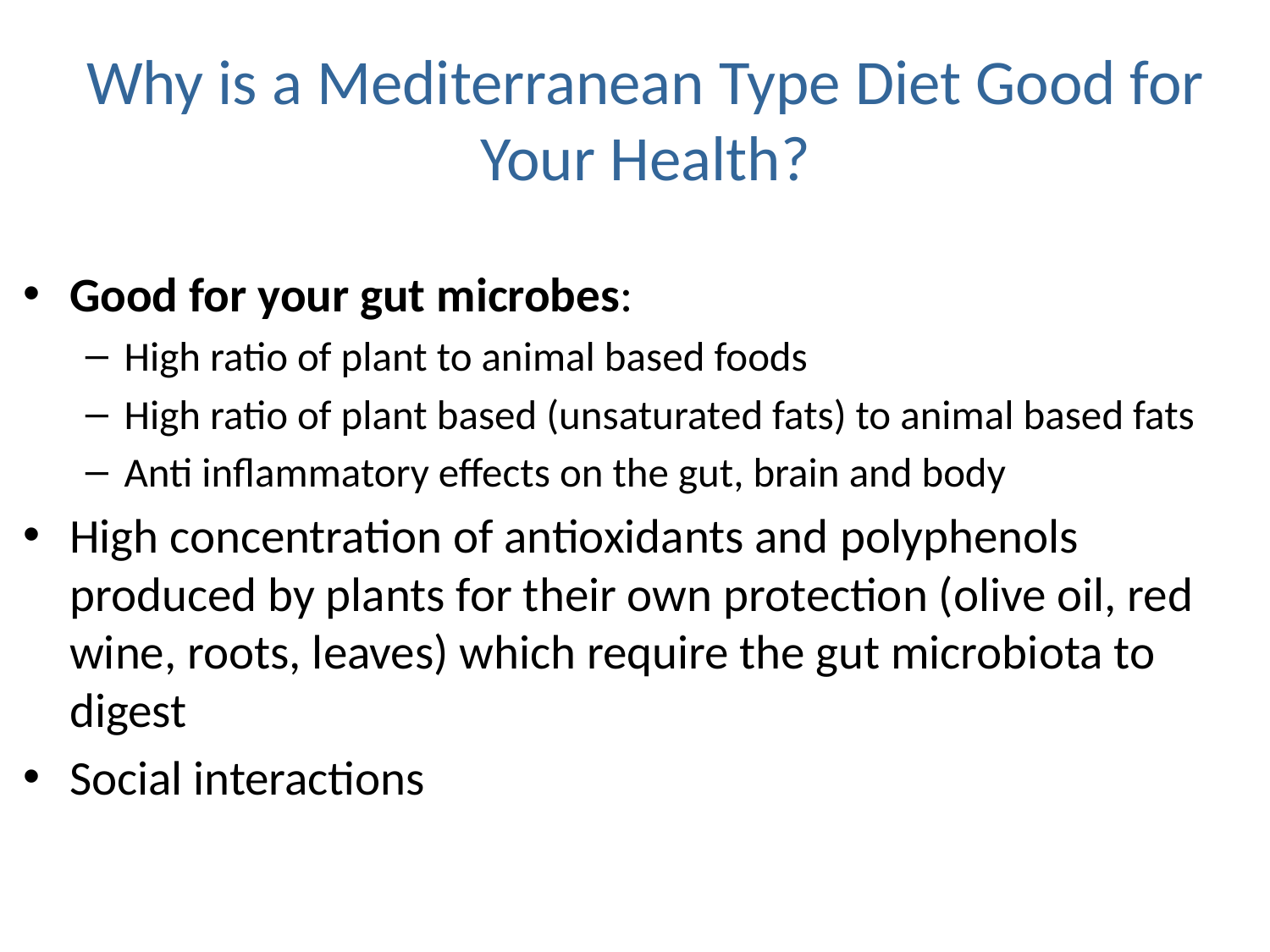

# Why is a Mediterranean Type Diet Good for Your Health?
Good for your gut microbes:
High ratio of plant to animal based foods
High ratio of plant based (unsaturated fats) to animal based fats
Anti inflammatory effects on the gut, brain and body
High concentration of antioxidants and polyphenols produced by plants for their own protection (olive oil, red wine, roots, leaves) which require the gut microbiota to digest
Social interactions